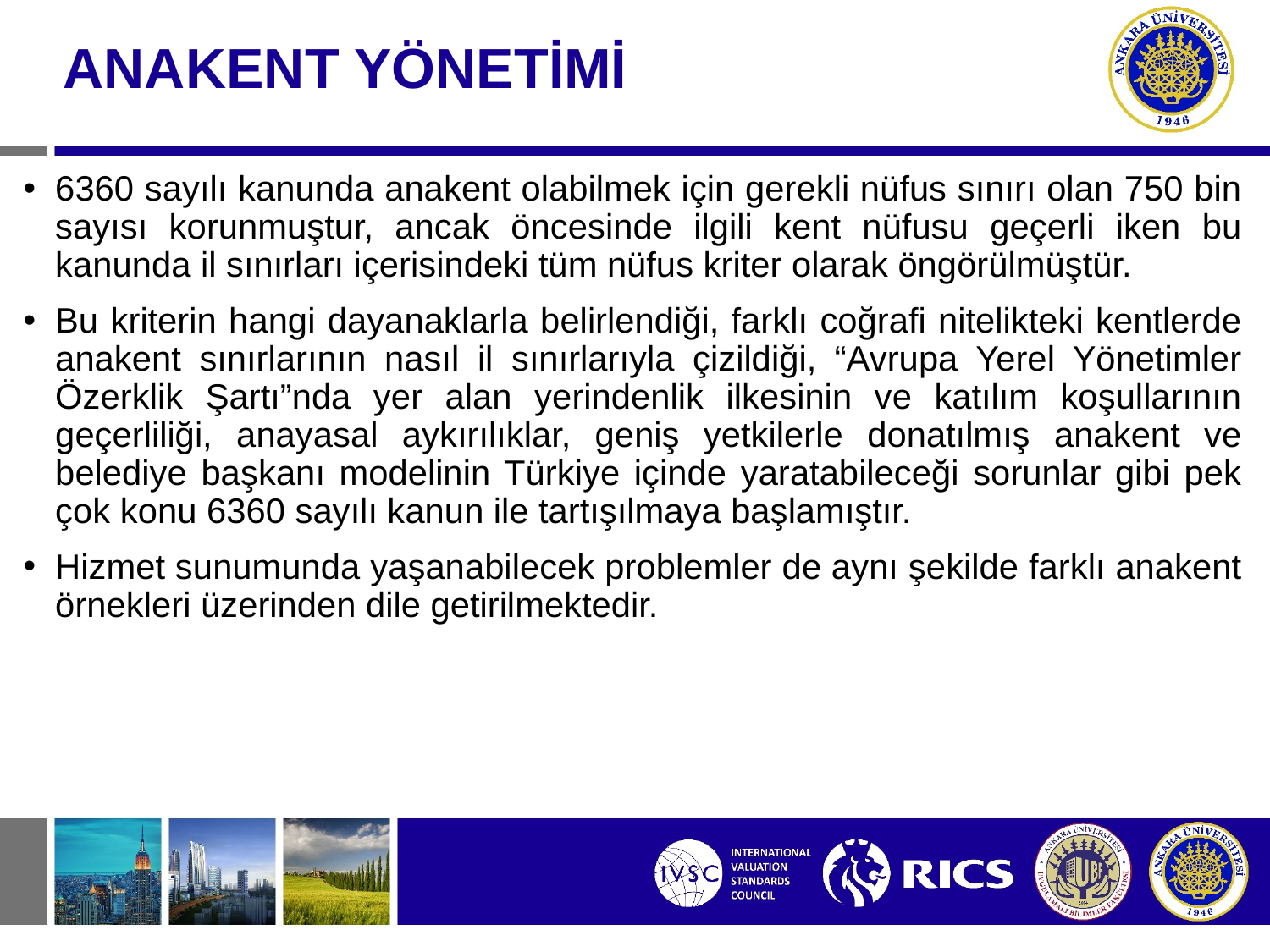

# ANAKENT YÖNETİMİ
6360 sayılı kanunda anakent olabilmek için gerekli nüfus sınırı olan 750 bin sayısı korunmuştur, ancak öncesinde ilgili kent nüfusu geçerli iken bu kanunda il sınırları içerisindeki tüm nüfus kriter olarak öngörülmüştür.
Bu kriterin hangi dayanaklarla belirlendiği, farklı coğrafi nitelikteki kentlerde anakent sınırlarının nasıl il sınırlarıyla çizildiği, “Avrupa Yerel Yönetimler Özerklik Şartı”nda yer alan yerindenlik ilkesinin ve katılım koşullarının geçerliliği, anayasal aykırılıklar, geniş yetkilerle donatılmış anakent ve belediye başkanı modelinin Türkiye içinde yaratabileceği sorunlar gibi pek çok konu 6360 sayılı kanun ile tartışılmaya başlamıştır.
Hizmet sunumunda yaşanabilecek problemler de aynı şekilde farklı anakent örnekleri üzerinden dile getirilmektedir.